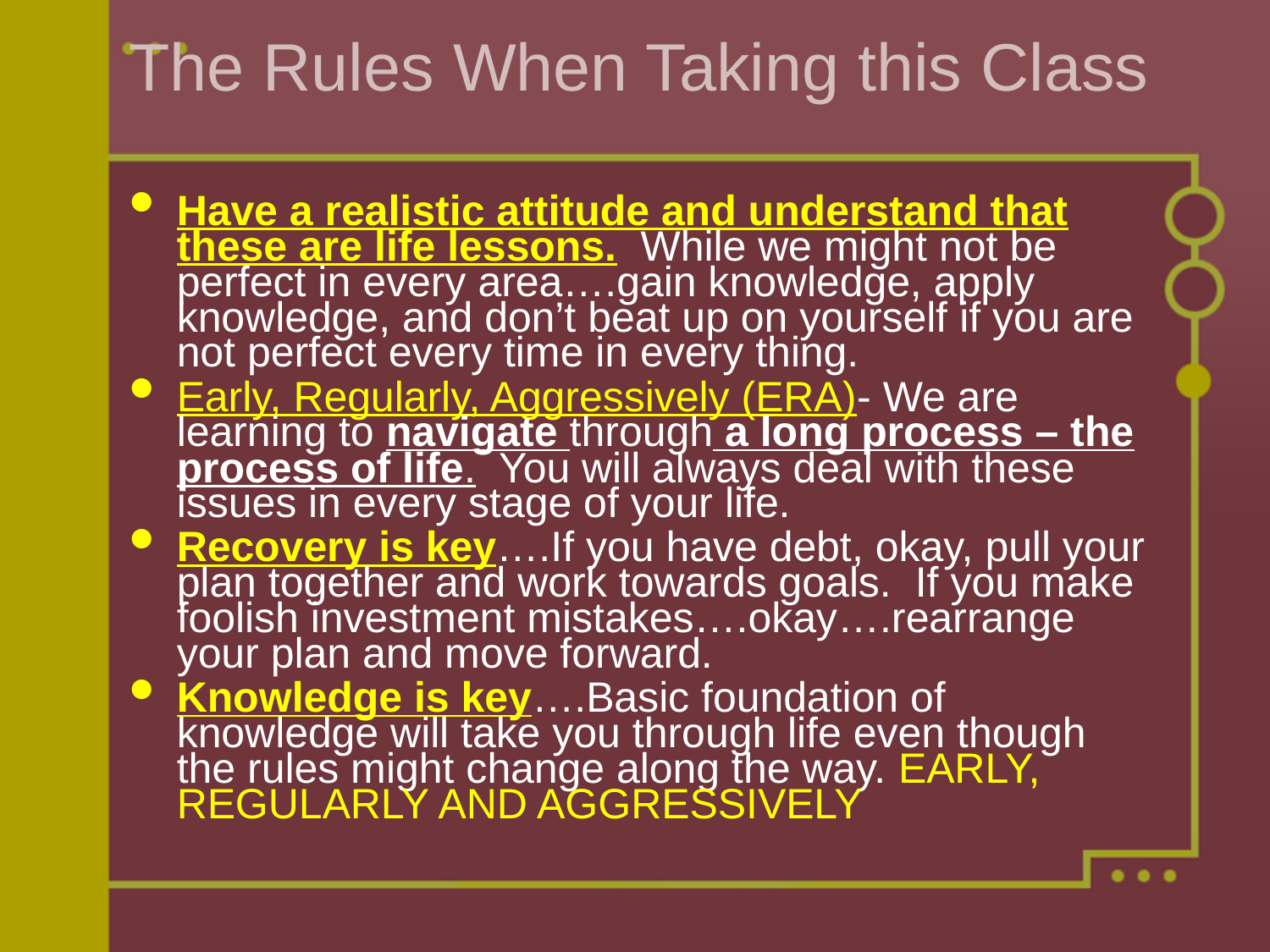

# The Rules When Taking this Class
Have a realistic attitude and understand that these are life lessons.  While we might not be perfect in every area….gain knowledge, apply knowledge, and don’t beat up on yourself if you are not perfect every time in every thing.
Early, Regularly, Aggressively (ERA)- We are learning to navigate through a long process – the process of life.  You will always deal with these issues in every stage of your life.
Recovery is key….If you have debt, okay, pull your plan together and work towards goals.  If you make foolish investment mistakes….okay….rearrange your plan and move forward.
Knowledge is key….Basic foundation of knowledge will take you through life even though the rules might change along the way. EARLY, REGULARLY AND AGGRESSIVELY